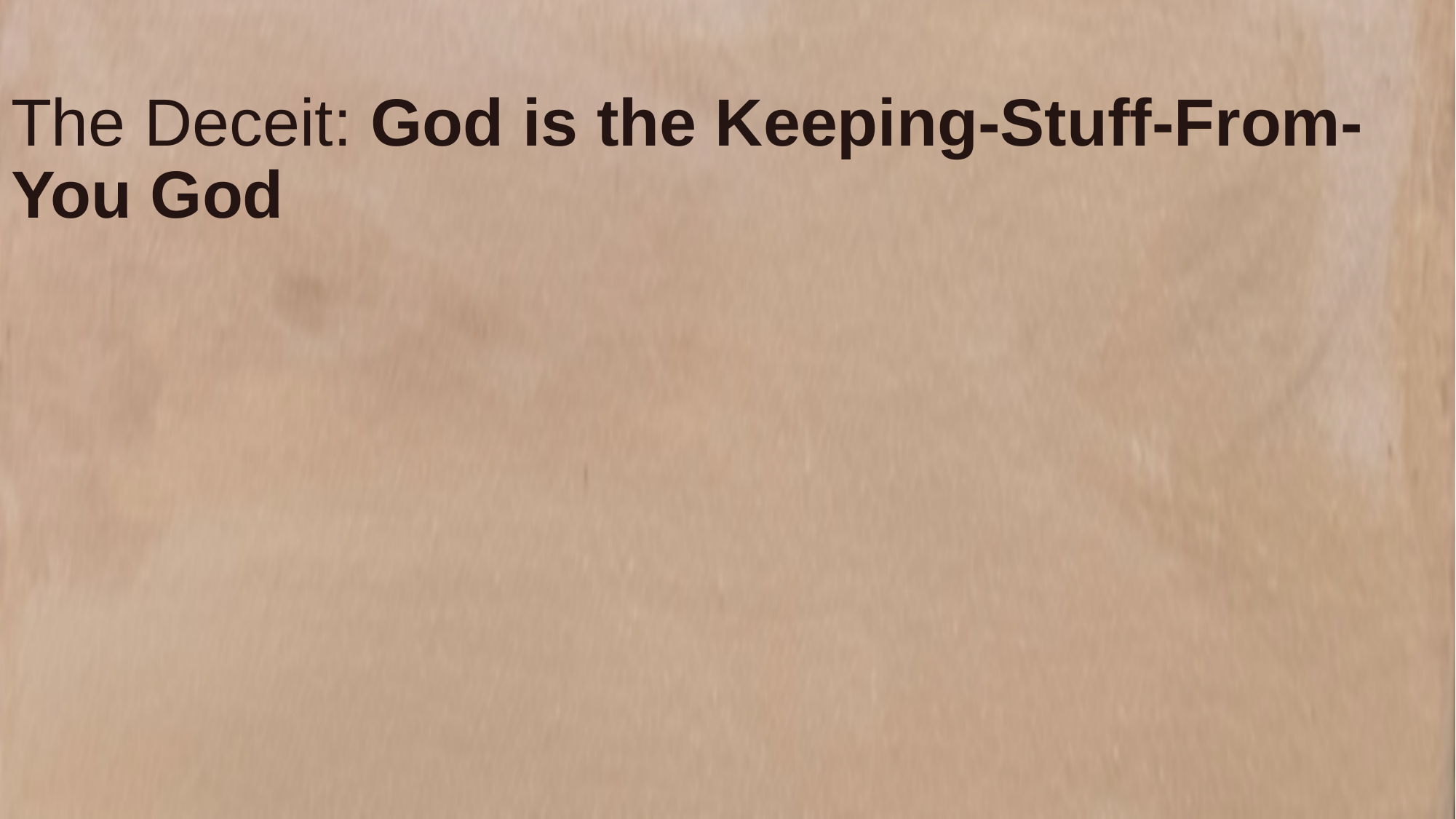

The Deceit: God is the Keeping-Stuff-From-You God